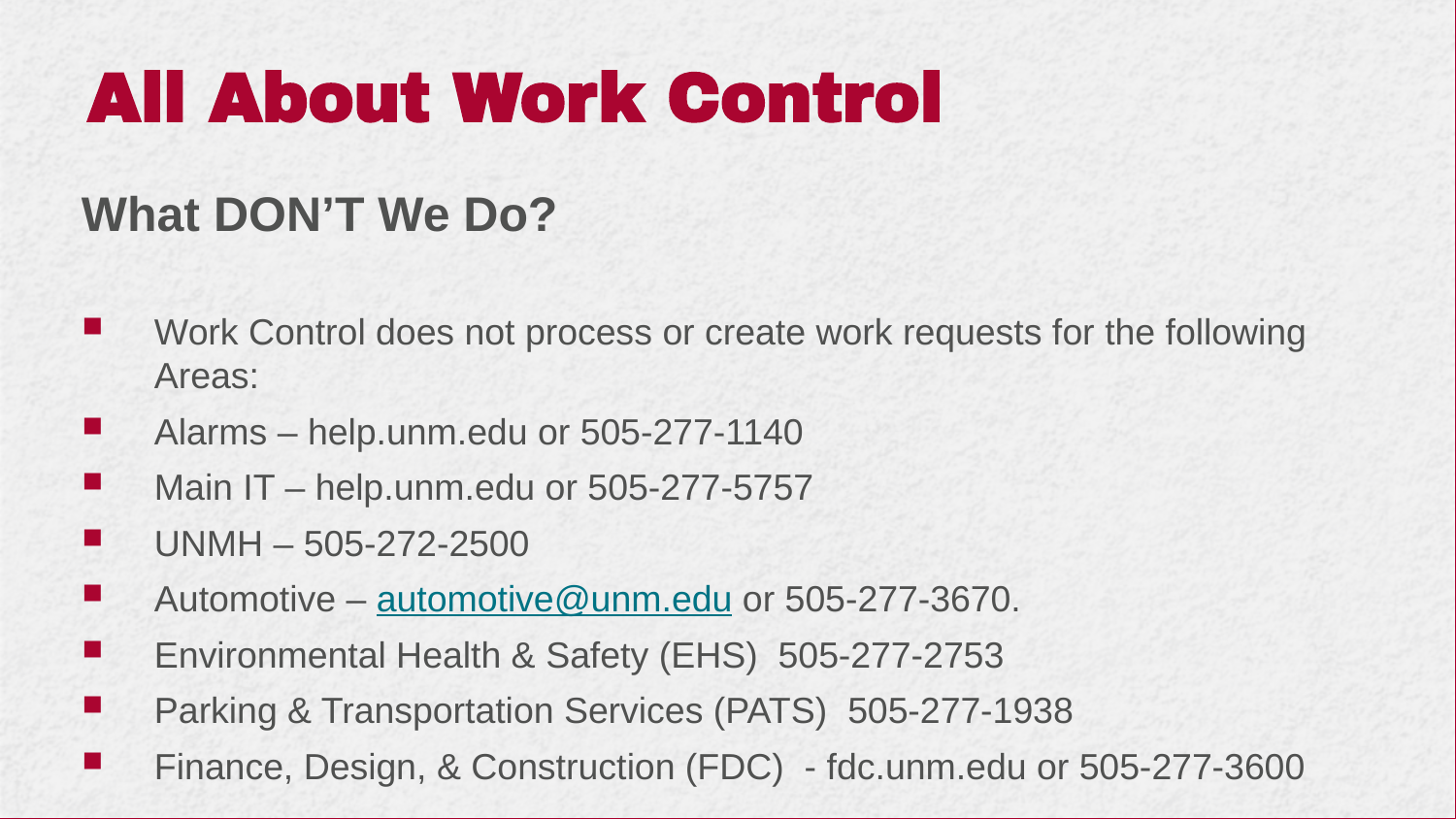

# All About Work Control
What DON’T We Do?

Work Control does not process or create work requests for the following Areas:
Alarms – help.unm.edu or 505-277-1140
Main IT – help.unm.edu or 505-277-5757
UNMH – 505-272-2500
Automotive – automotive@unm.edu or 505-277-3670.
Environmental Health & Safety (EHS)  505-277-2753
Parking & Transportation Services (PATS)  505-277-1938
Finance, Design, & Construction (FDC)  - fdc.unm.edu or 505-277-3600